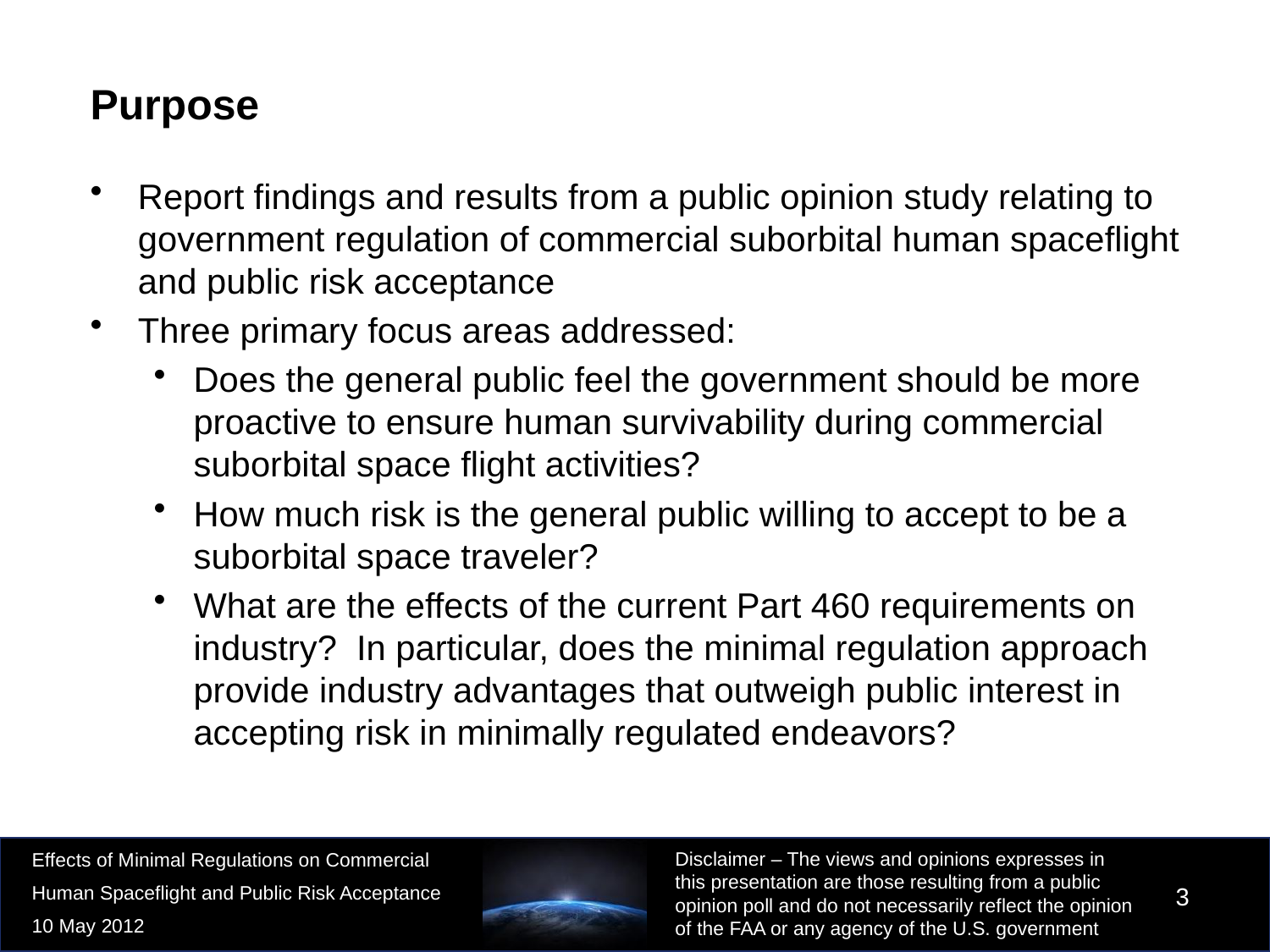

# Purpose
Report findings and results from a public opinion study relating to government regulation of commercial suborbital human spaceflight and public risk acceptance
Three primary focus areas addressed:
Does the general public feel the government should be more proactive to ensure human survivability during commercial suborbital space flight activities?
How much risk is the general public willing to accept to be a suborbital space traveler?
What are the effects of the current Part 460 requirements on industry?  In particular, does the minimal regulation approach provide industry advantages that outweigh public interest in accepting risk in minimally regulated endeavors?